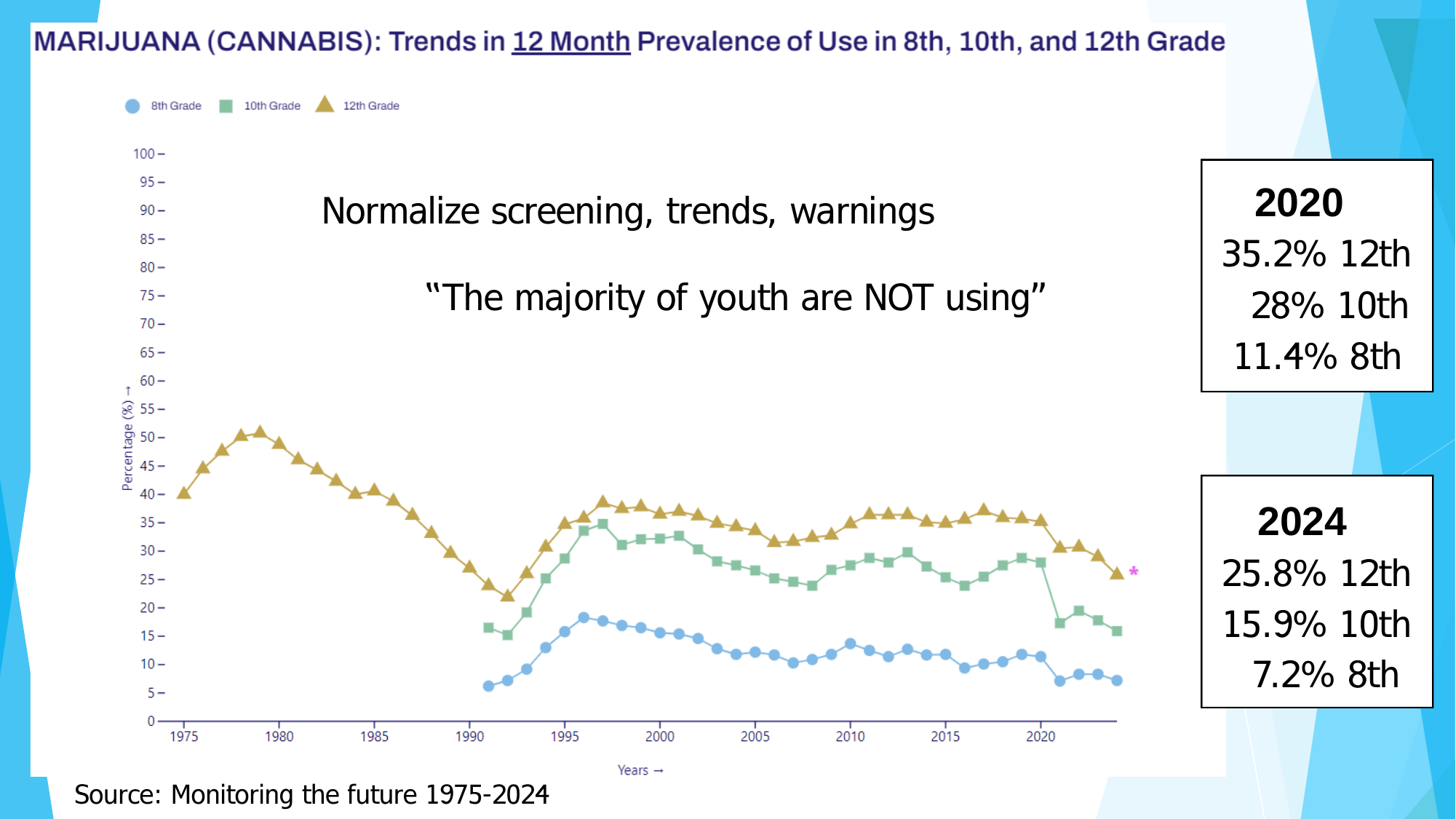

2020
Normalize screening, trends, warnings
35.2% 12th
“The majority of youth are NOT using”
28% 10th
11.4% 8th

2024
25.8% 12th
15.9% 10th

7.2% 8th
Source: Monitoring the future 1975-2024